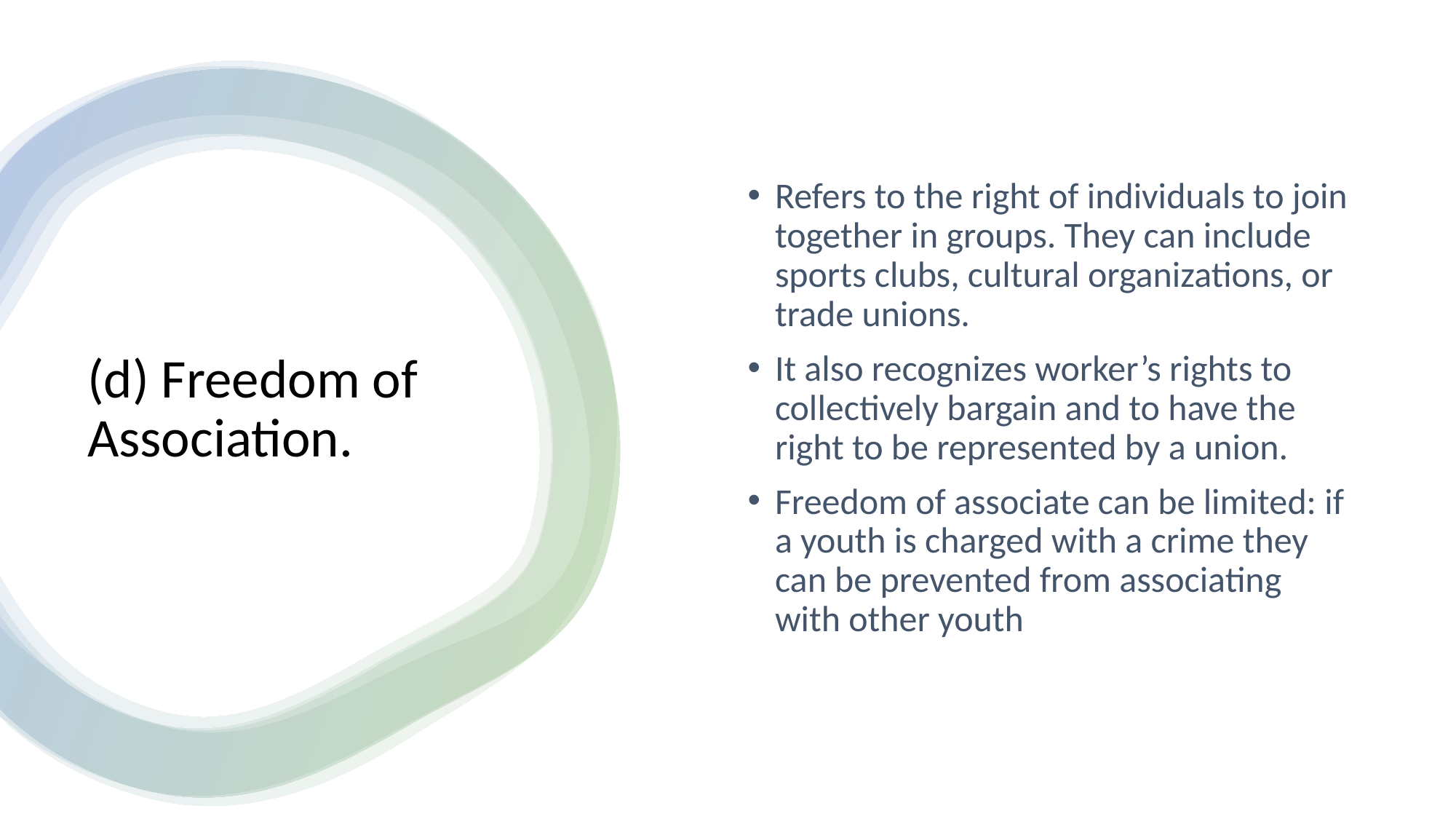

Refers to the right of individuals to join together in groups. They can include sports clubs, cultural organizations, or trade unions.
It also recognizes worker’s rights to collectively bargain and to have the right to be represented by a union.
Freedom of associate can be limited: if a youth is charged with a crime they can be prevented from associating with other youth
# (d) Freedom of Association.